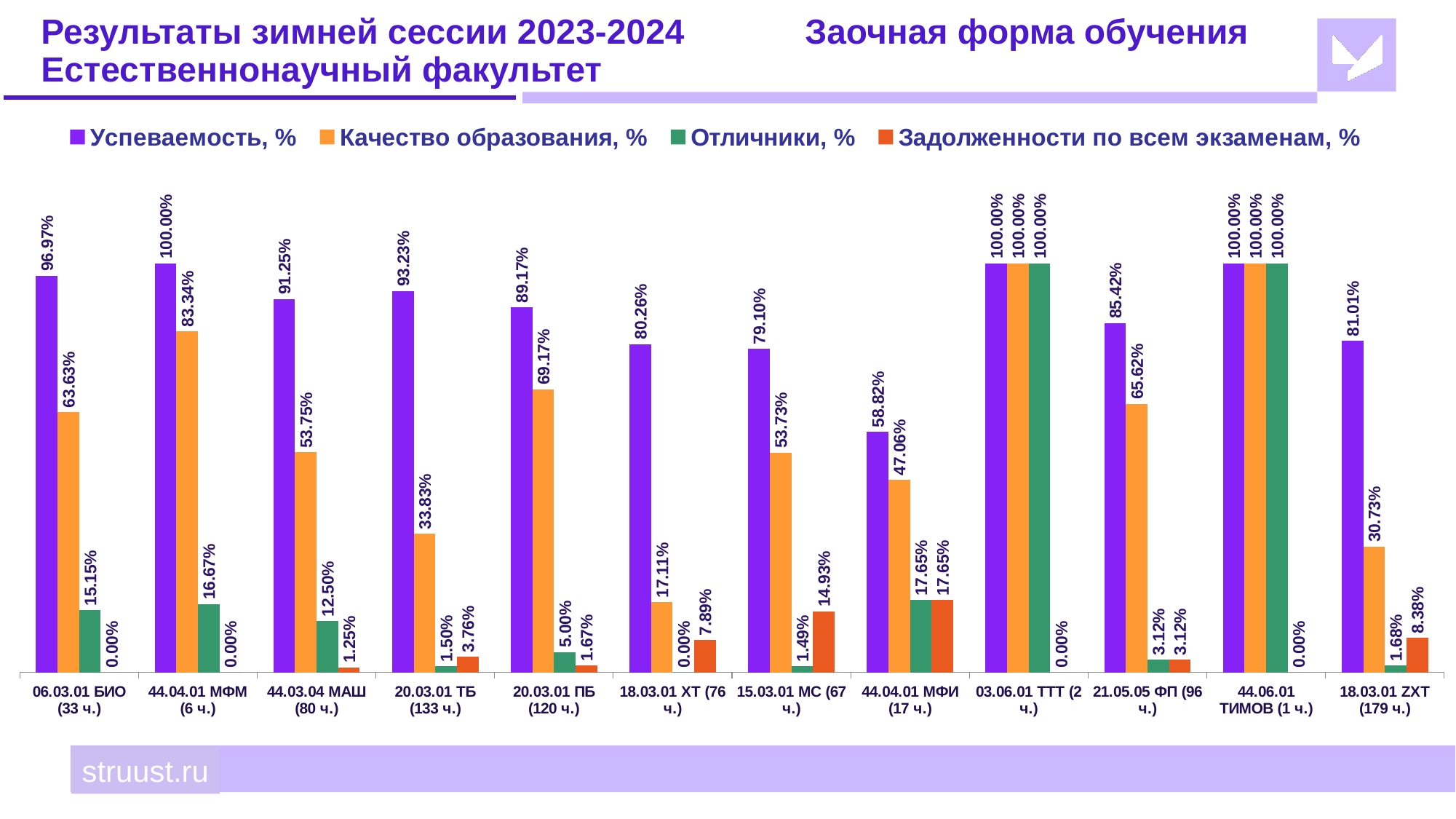

# Результаты зимней сессии 2023-2024 		Заочная форма обучения Естественнонаучный факультет

### Chart

| Category | Успеваемость, % | Качество образования, % | Отличники, % | Задолженности по всем экзаменам, %  |
|---|---|---|---|---|
| 06.03.01 БИО (33 ч.) | 0.9697 | 0.6363 | 0.1515 | 0.0 |
| 44.04.01 МФМ (6 ч.) | 1.0 | 0.8334 | 0.1667 | 0.0 |
| 44.03.04 МАШ (80 ч.) | 0.9125 | 0.5375 | 0.125 | 0.0125 |
| 20.03.01 ТБ (133 ч.) | 0.9323 | 0.3383 | 0.015 | 0.0376 |
| 20.03.01 ПБ (120 ч.) | 0.8917 | 0.6917 | 0.05 | 0.0167 |
| 18.03.01 ХТ (76 ч.) | 0.8026 | 0.1711 | 0.0 | 0.0789 |
| 15.03.01 МС (67 ч.) | 0.791 | 0.5373 | 0.0149 | 0.1493 |
| 44.04.01 МФИ (17 ч.) | 0.5882 | 0.4706 | 0.1765 | 0.1765 |
| 03.06.01 ТТТ (2 ч.) | 1.0 | 1.0 | 1.0 | 0.0 |
| 21.05.05 ФП (96 ч.) | 0.8542 | 0.6562 | 0.0312 | 0.0312 |
| 44.06.01 ТИМОВ (1 ч.) | 1.0 | 1.0 | 1.0 | 0.0 |
| 18.03.01 ZХТ (179 ч.) | 0.8101 | 0.3073 | 0.0168 | 0.0838 |
struust.ru